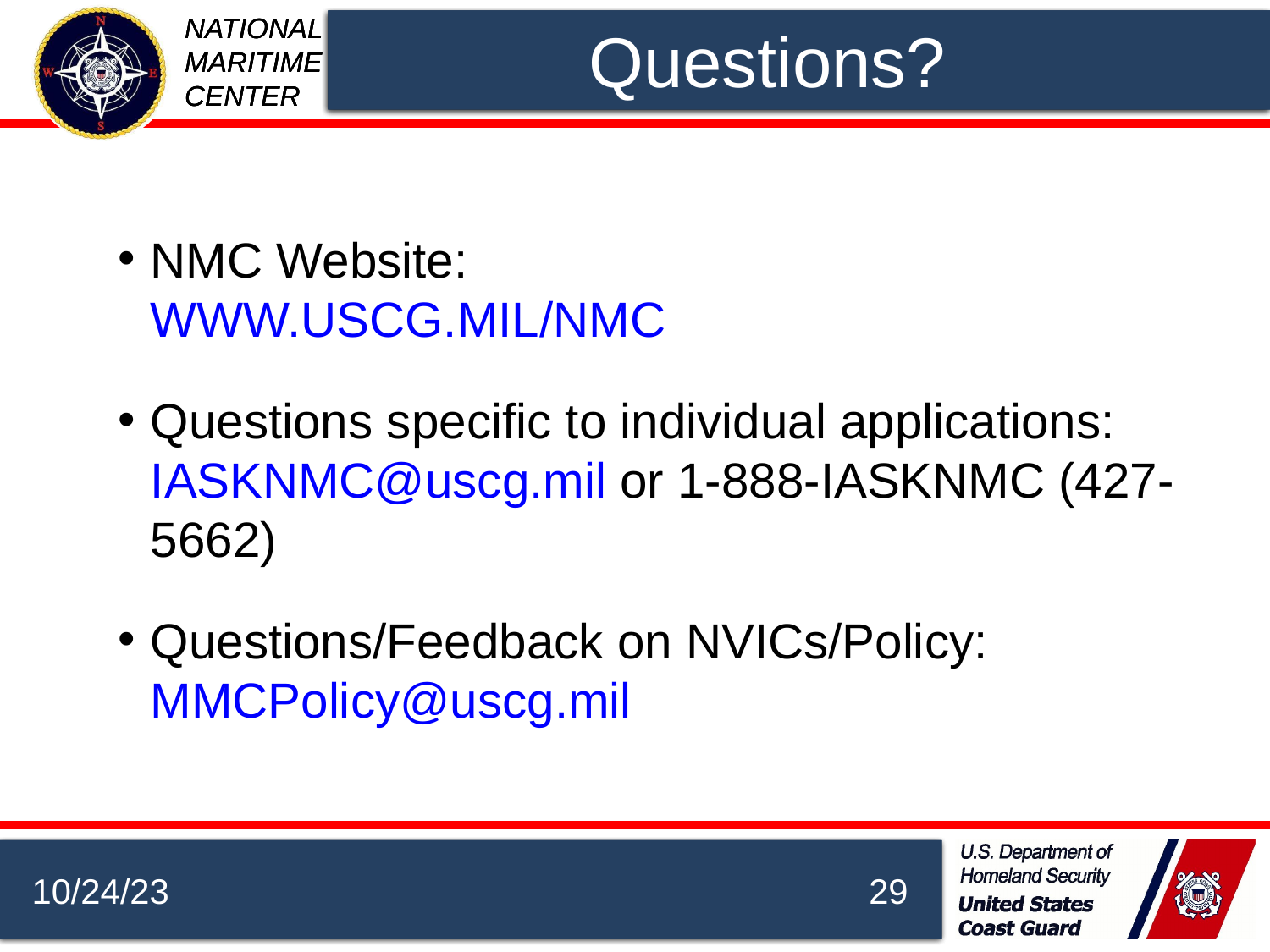

Questions?
NMC Website:
WWW.USCG.MIL/NMC

Questions specific to individual applications: IASKNMC@uscg.mil or 1-888-IASKNMC (427-5662)

Questions/Feedback on NVICs/Policy:  MMCPolicy@uscg.mil